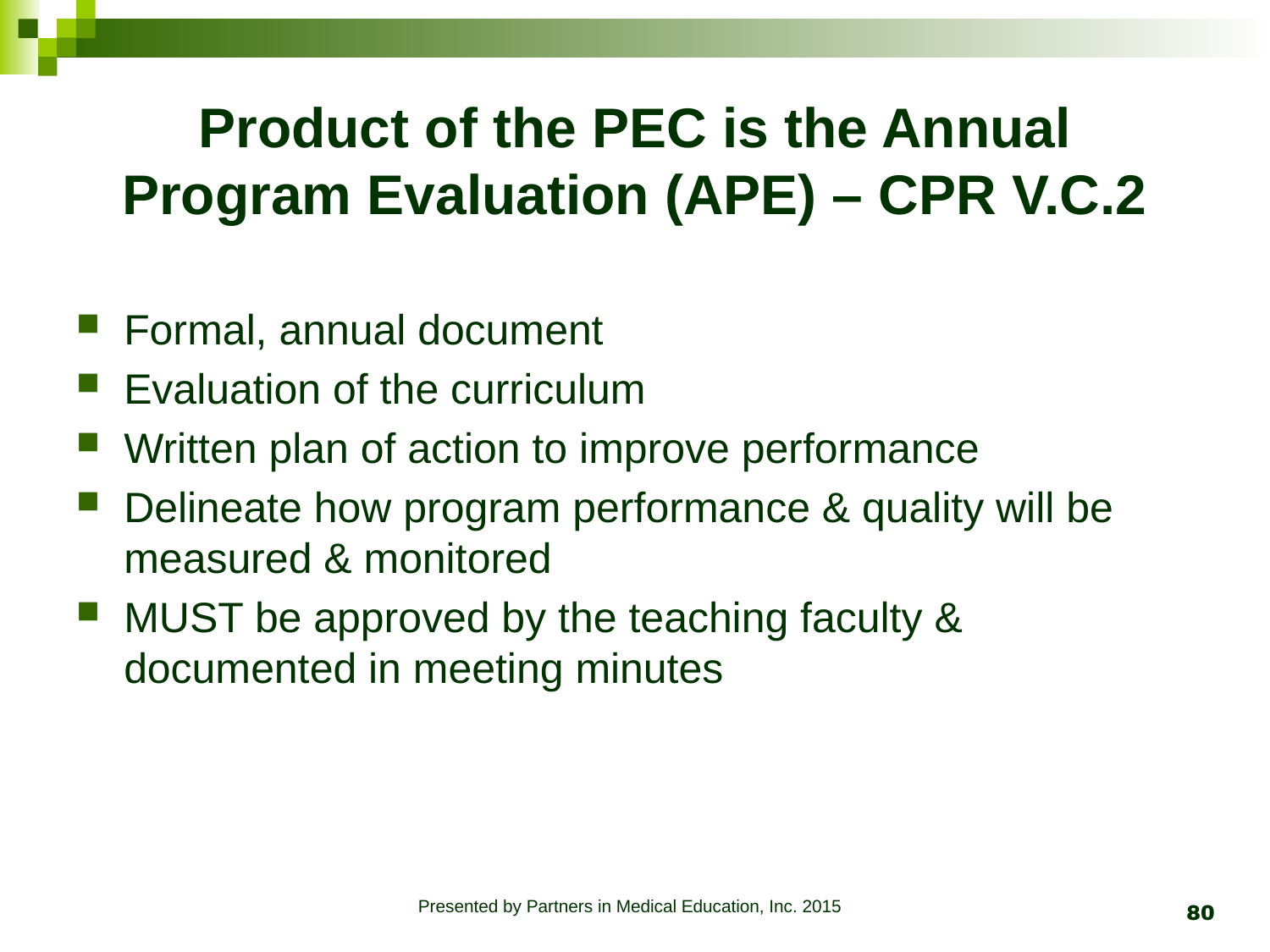

# Product of the PEC is the Annual Program Evaluation (APE) – CPR V.C.2
Formal, annual document
Evaluation of the curriculum
Written plan of action to improve performance
Delineate how program performance & quality will be measured & monitored
MUST be approved by the teaching faculty & documented in meeting minutes
80
Presented by Partners in Medical Education, Inc. 2015